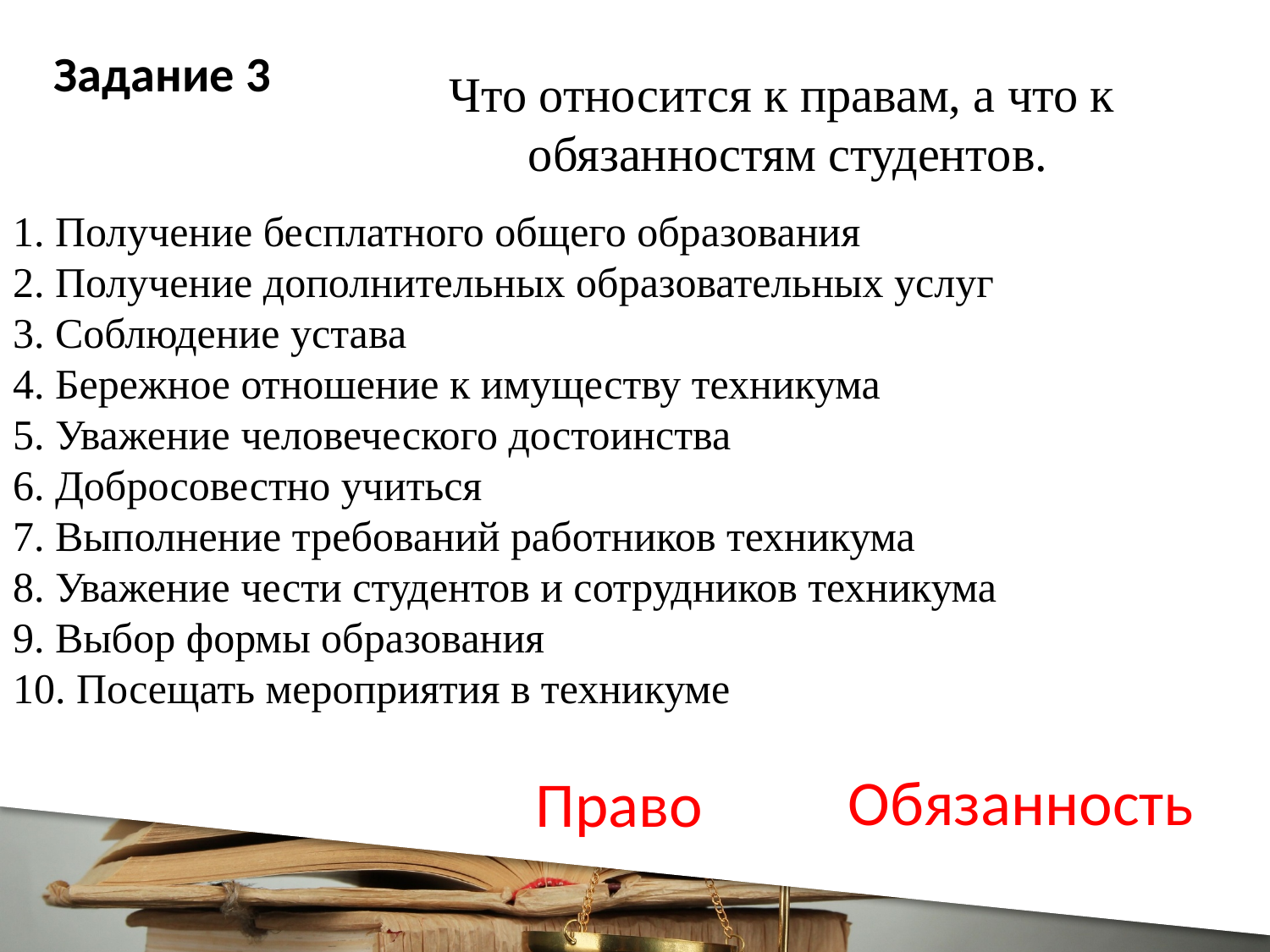

Задание 3
Что относится к правам, а что к
 обязанностям студентов.
1. Получение бесплатного общего образования
2. Получение дополнительных образовательных услуг
3. Соблюдение устава
4. Бережное отношение к имуществу техникума
5. Уважение человеческого достоинства
6. Добросовестно учиться
7. Выполнение требований работников техникума
8. Уважение чести студентов и сотрудников техникума
9. Выбор формы образования
10. Посещать мероприятия в техникуме
Обязанность
Право